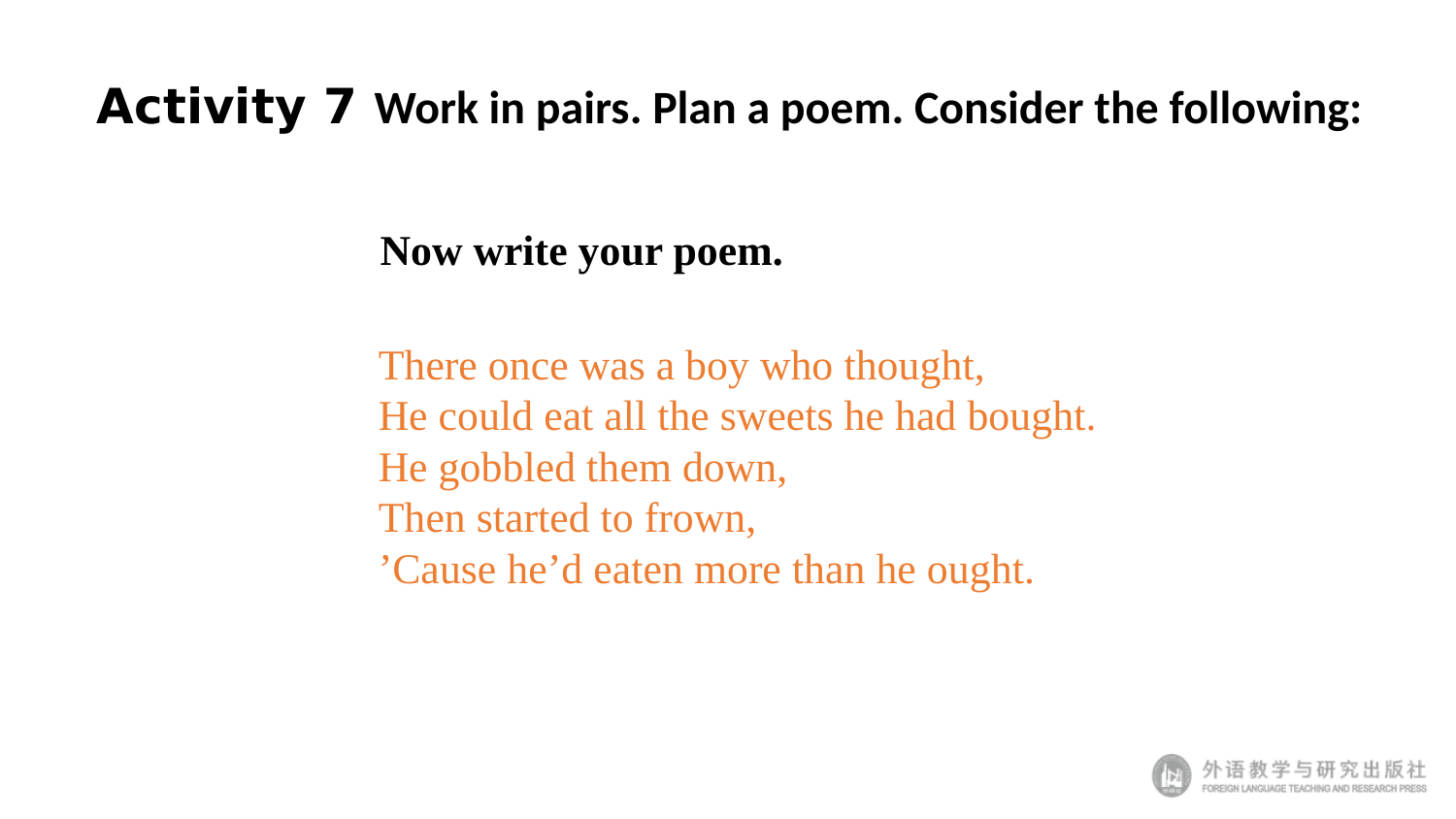

# Activity 7 Work in pairs. Plan a poem. Consider the following:
Now write your poem.
There once was a boy who thought,
He could eat all the sweets he had bought.
He gobbled them down,
Then started to frown,
’Cause he’d eaten more than he ought.